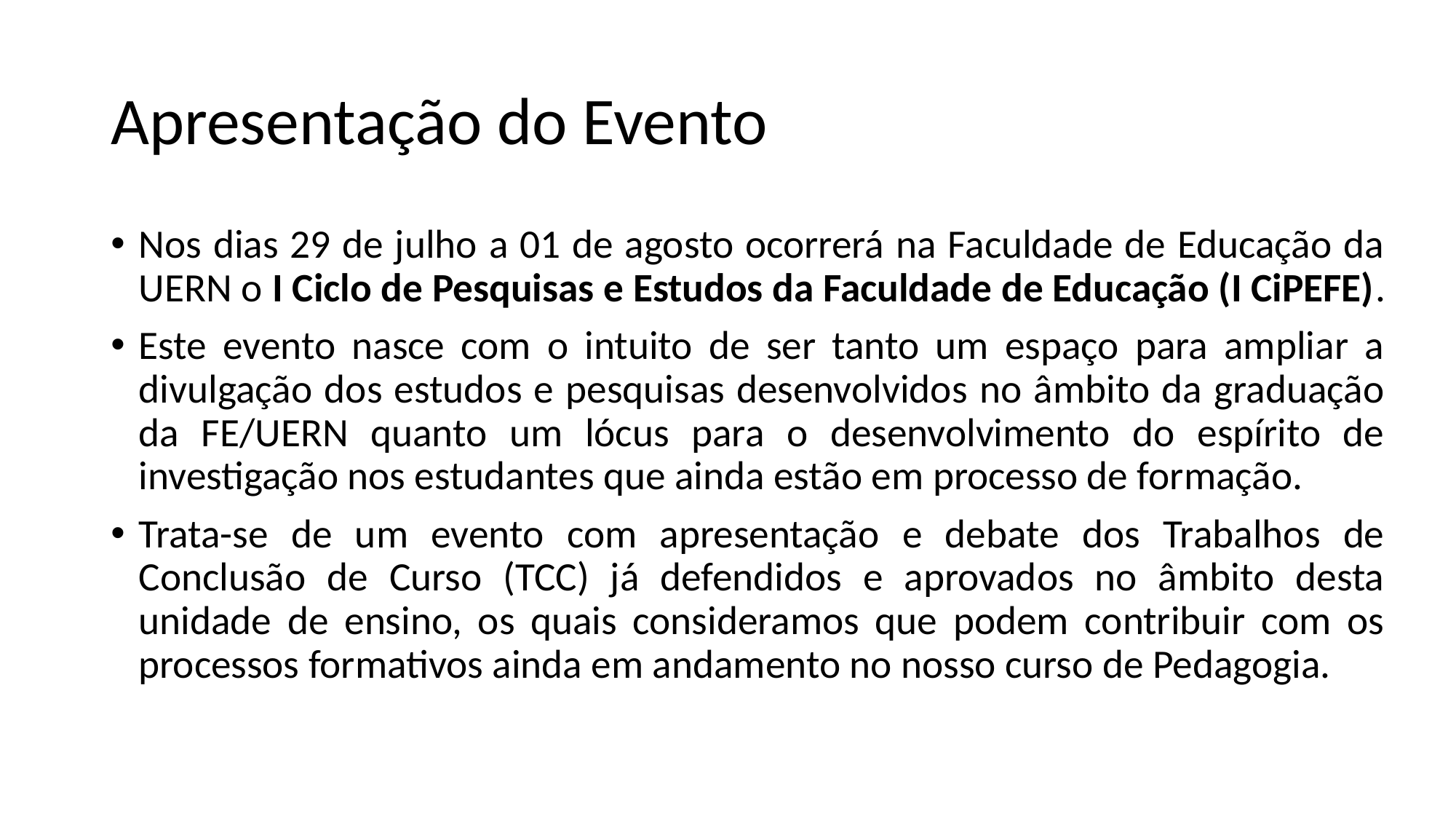

# Apresentação do Evento
Nos dias 29 de julho a 01 de agosto ocorrerá na Faculdade de Educação da UERN o I Ciclo de Pesquisas e Estudos da Faculdade de Educação (I CiPEFE).
Este evento nasce com o intuito de ser tanto um espaço para ampliar a divulgação dos estudos e pesquisas desenvolvidos no âmbito da graduação da FE/UERN quanto um lócus para o desenvolvimento do espírito de investigação nos estudantes que ainda estão em processo de formação.
Trata-se de um evento com apresentação e debate dos Trabalhos de Conclusão de Curso (TCC) já defendidos e aprovados no âmbito desta unidade de ensino, os quais consideramos que podem contribuir com os processos formativos ainda em andamento no nosso curso de Pedagogia.